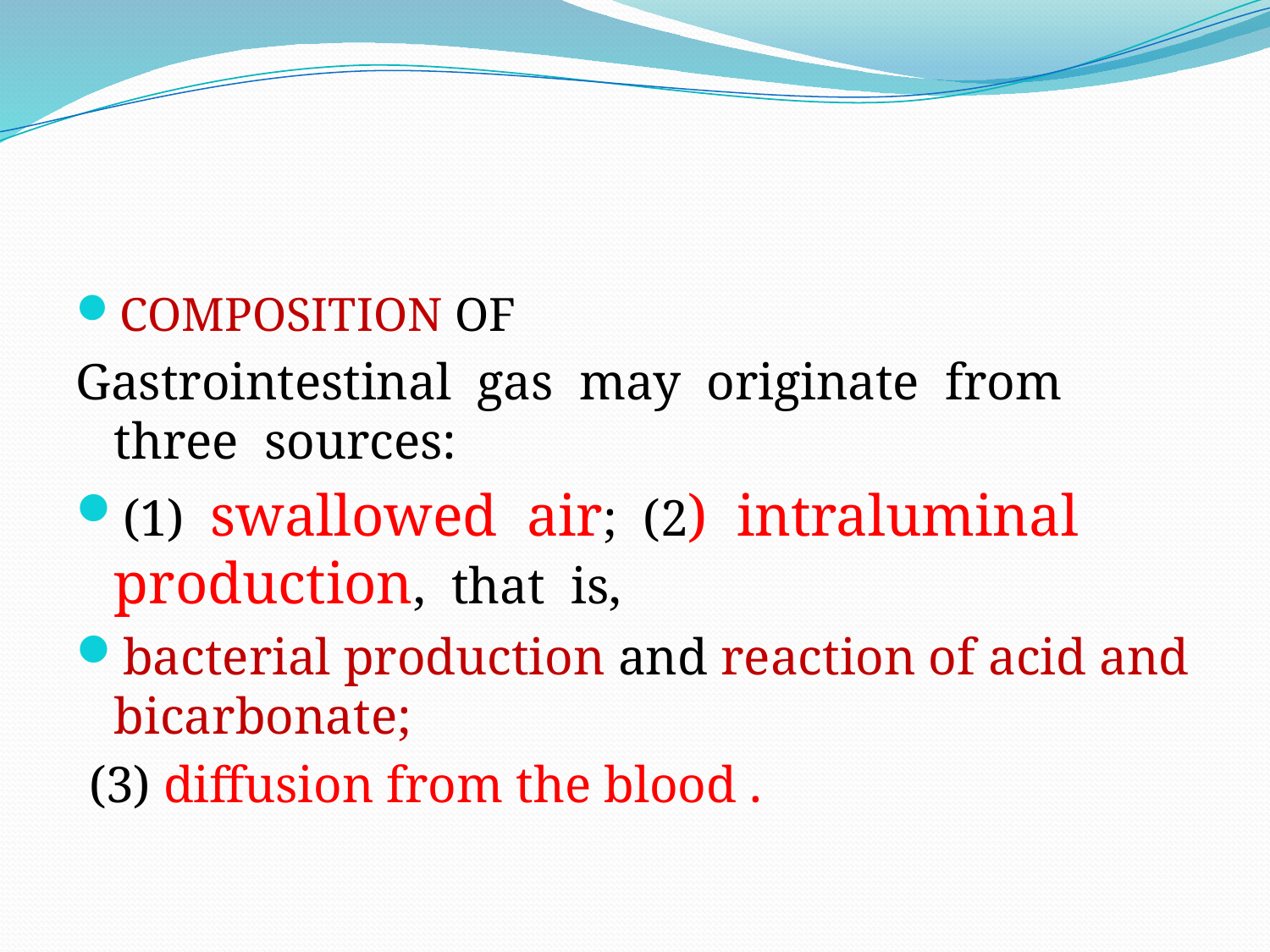

#
COMPOSITION OF
Gastrointestinal  gas  may  originate  from  three  sources:
(1)  swallowed  air;  (2)  intraluminal  production,  that  is,
bacterial production and reaction of acid and bicarbonate;
 (3) diffusion from the blood .